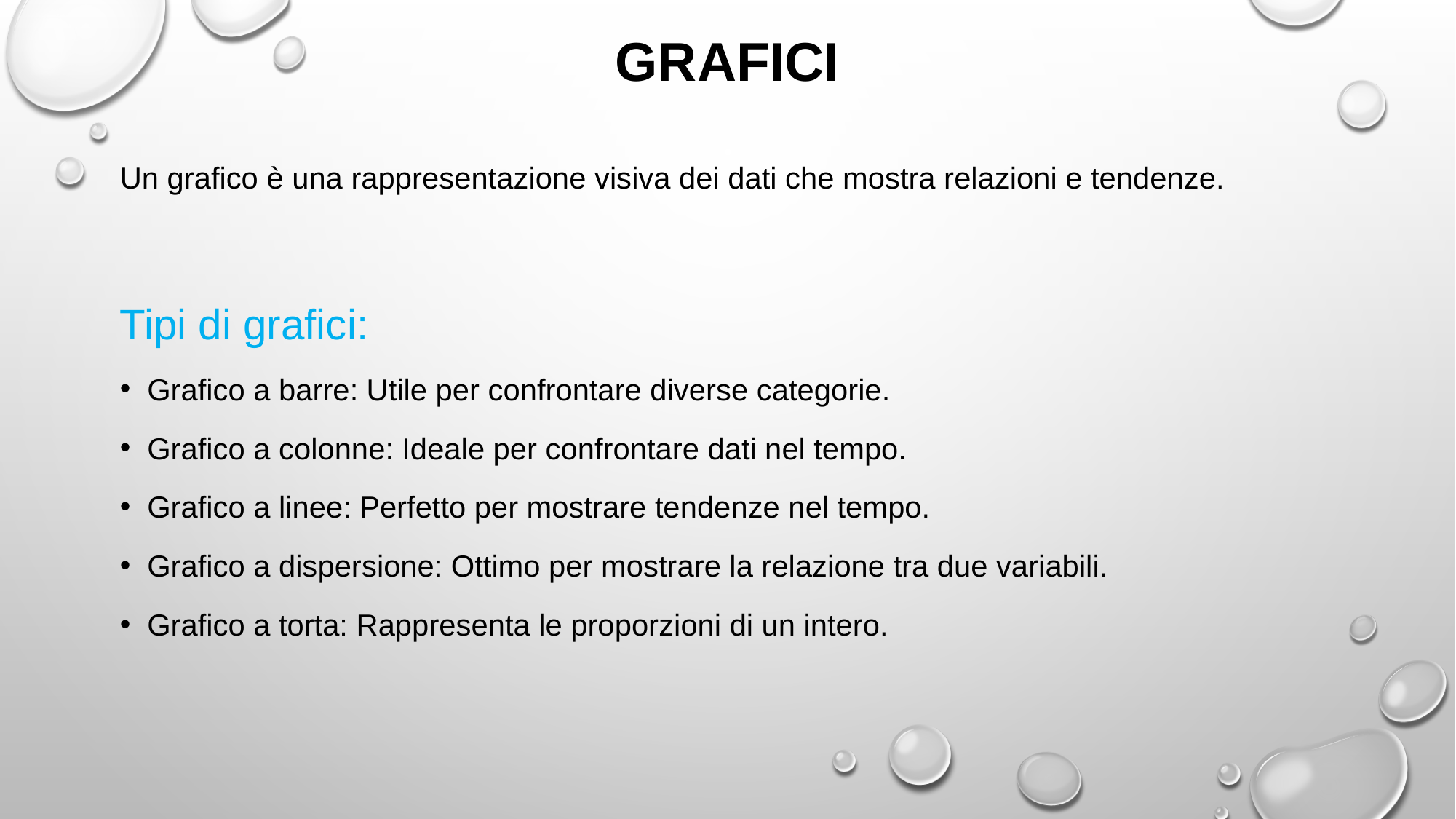

# grafici
Un grafico è una rappresentazione visiva dei dati che mostra relazioni e tendenze.

Tipi di grafici:
Grafico a barre: Utile per confrontare diverse categorie.
Grafico a colonne: Ideale per confrontare dati nel tempo.
Grafico a linee: Perfetto per mostrare tendenze nel tempo.
Grafico a dispersione: Ottimo per mostrare la relazione tra due variabili.
Grafico a torta: Rappresenta le proporzioni di un intero.